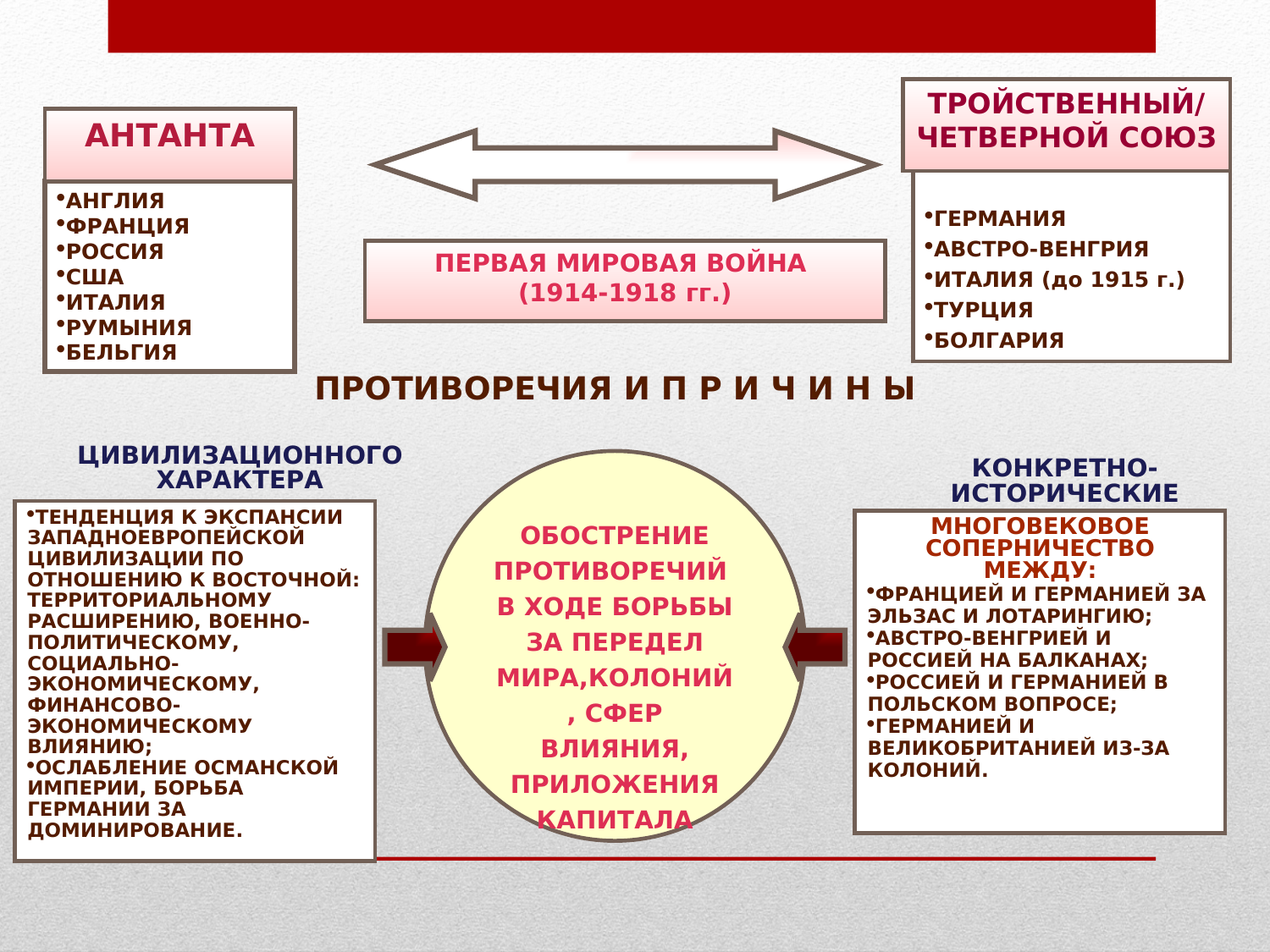

ТРОЙСТВЕННЫЙ/
ЧЕТВЕРНОЙ СОЮЗ

ГЕРМАНИЯ
АВСТРО-ВЕНГРИЯ
ИТАЛИЯ (до 1915 г.)
ТУРЦИЯ
БОЛГАРИЯ
АНТАНТА
АНГЛИЯ
ФРАНЦИЯ
РОССИЯ
США
ИТАЛИЯ
РУМЫНИЯ
БЕЛЬГИЯ

ПЕРВАЯ МИРОВАЯ ВОЙНА
(1914-1918 гг.)

ПРОТИВОРЕЧИЯ И П Р И Ч И Н Ы
ЦИВИЛИЗАЦИОННОГО
ХАРАКТЕРА
КОНКРЕТНО-ИСТОРИЧЕСКИЕ
ОБОСТРЕНИЕ ПРОТИВОРЕЧИЙ
В ХОДЕ БОРЬБЫ
ЗА ПЕРЕДЕЛ МИРА,КОЛОНИЙ, СФЕР ВЛИЯНИЯ, ПРИЛОЖЕНИЯ КАПИТАЛА

ТЕНДЕНЦИЯ К ЭКСПАНСИИ ЗАПАДНОЕВРОПЕЙСКОЙ ЦИВИЛИЗАЦИИ ПО ОТНОШЕНИЮ К ВОСТОЧНОЙ: ТЕРРИТОРИАЛЬНОМУ РАСШИРЕНИЮ, ВОЕННО-ПОЛИТИЧЕСКОМУ, СОЦИАЛЬНО-ЭКОНОМИЧЕСКОМУ, ФИНАНСОВО-ЭКОНОМИЧЕСКОМУ ВЛИЯНИЮ;
ОСЛАБЛЕНИЕ ОСМАНСКОЙ ИМПЕРИИ, БОРЬБА ГЕРМАНИИ ЗА ДОМИНИРОВАНИЕ.
МНОГОВЕКОВОЕ СОПЕРНИЧЕСТВО МЕЖДУ:
ФРАНЦИЕЙ И ГЕРМАНИЕЙ ЗА ЭЛЬЗАС И ЛОТАРИНГИЮ;
АВСТРО-ВЕНГРИЕЙ И РОССИЕЙ НА БАЛКАНАХ;
РОССИЕЙ И ГЕРМАНИЕЙ В ПОЛЬСКОМ ВОПРОСЕ;
ГЕРМАНИЕЙ И ВЕЛИКОБРИТАНИЕЙ ИЗ-ЗА КОЛОНИЙ.

#